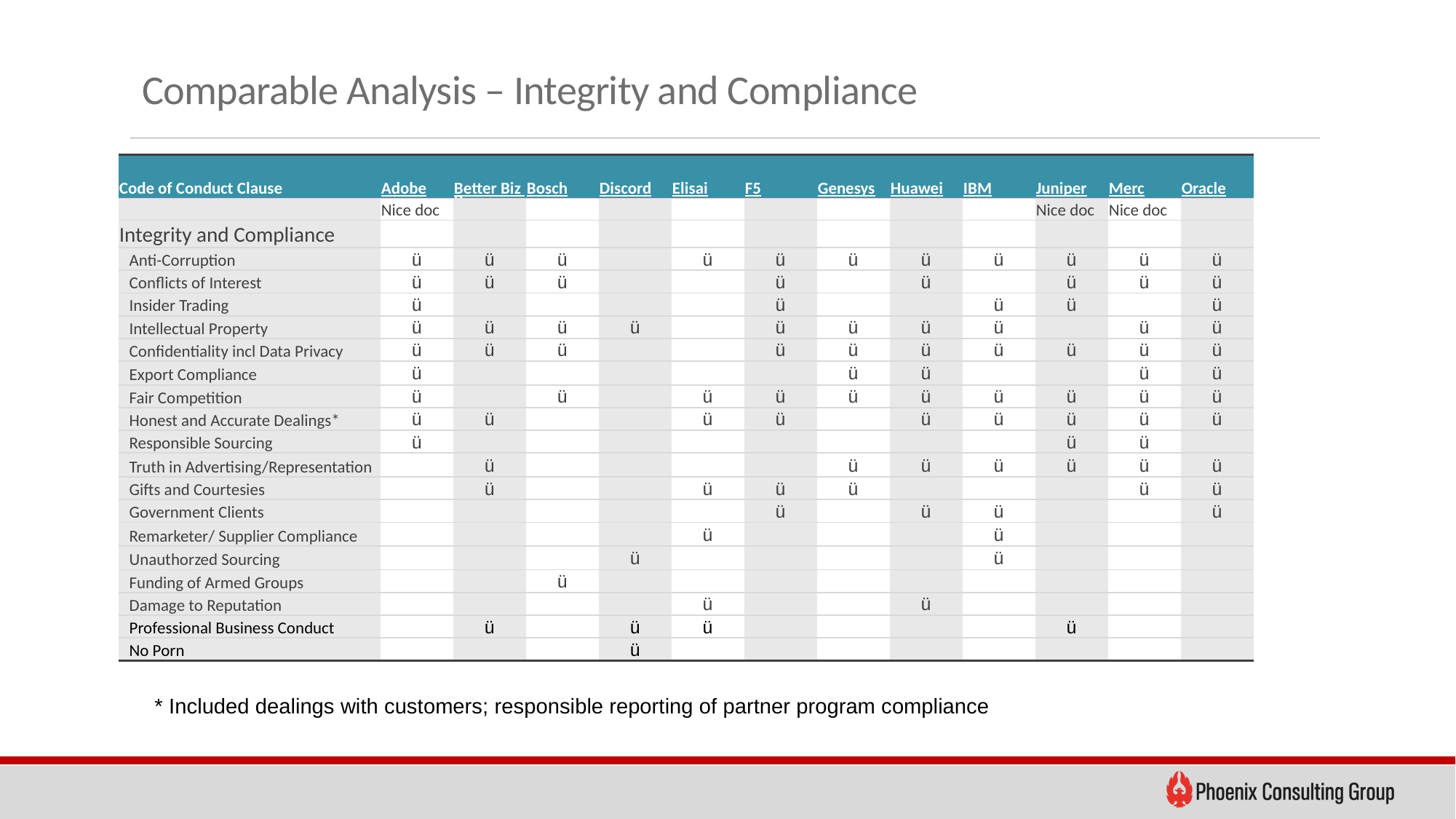

# Comparable Analysis – Integrity and Compliance
| Code of Conduct Clause | Adobe | Better Biz Bureau | Bosch | Discord | Elisai | F5 | Genesys | Huawei | IBM | Juniper | Merc | Oracle |
| --- | --- | --- | --- | --- | --- | --- | --- | --- | --- | --- | --- | --- |
|  | Nice doc |  |  |  |  |  |  |  |  | Nice doc | Nice doc |  |
| Integrity and Compliance |  |  |  |  |  |  |  |  |  |  |  |  |
| Anti-Corruption | ü | ü | ü |  | ü | ü | ü | ü | ü | ü | ü | ü |
| Conflicts of Interest | ü | ü | ü |  |  | ü |  | ü |  | ü | ü | ü |
| Insider Trading | ü |  |  |  |  | ü |  |  | ü | ü |  | ü |
| Intellectual Property | ü | ü | ü | ü |  | ü | ü | ü | ü |  | ü | ü |
| Confidentiality incl Data Privacy | ü | ü | ü |  |  | ü | ü | ü | ü | ü | ü | ü |
| Export Compliance | ü |  |  |  |  |  | ü | ü |  |  | ü | ü |
| Fair Competition | ü |  | ü |  | ü | ü | ü | ü | ü | ü | ü | ü |
| Honest and Accurate Dealings\* | ü | ü |  |  | ü | ü |  | ü | ü | ü | ü | ü |
| Responsible Sourcing | ü |  |  |  |  |  |  |  |  | ü | ü |  |
| Truth in Advertising/Representation |  | ü |  |  |  |  | ü | ü | ü | ü | ü | ü |
| Gifts and Courtesies |  | ü |  |  | ü | ü | ü |  |  |  | ü | ü |
| Government Clients |  |  |  |  |  | ü |  | ü | ü |  |  | ü |
| Remarketer/ Supplier Compliance |  |  |  |  | ü |  |  |  | ü |  |  |  |
| Unauthorzed Sourcing |  |  |  | ü |  |  |  |  | ü |  |  |  |
| Funding of Armed Groups |  |  | ü |  |  |  |  |  |  |  |  |  |
| Damage to Reputation |  |  |  |  | ü |  |  | ü |  |  |  |  |
| Professional Business Conduct |  | ü |  | ü | ü |  |  |  |  | ü |  |  |
| No Porn |  |  |  | ü |  |  |  |  |  |  |  |  |
* Included dealings with customers; responsible reporting of partner program compliance